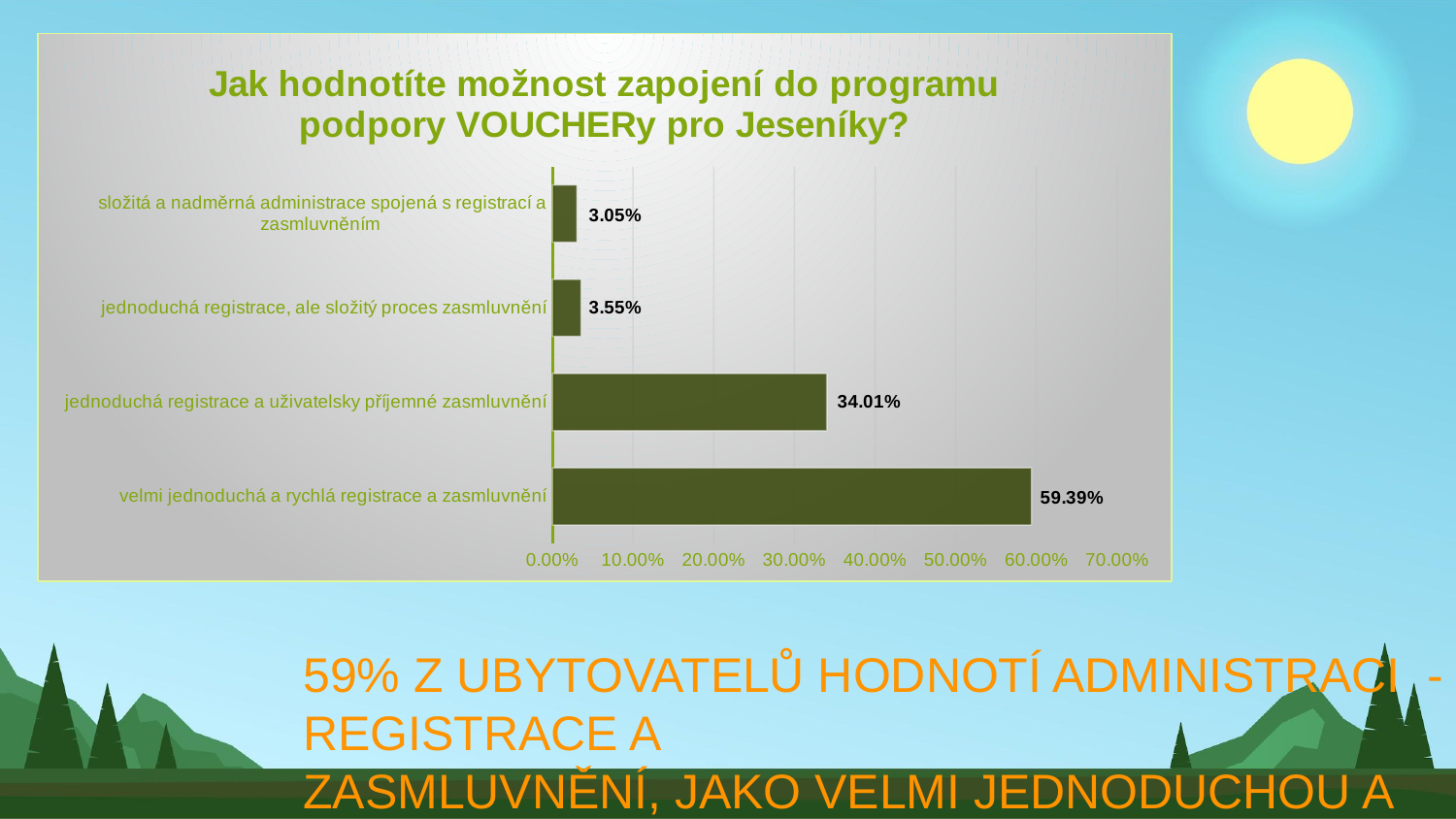

### Chart: Jak hodnotíte možnost zapojení do programu podpory VOUCHERy pro Jeseníky?

| Category |  |
|---|---|
| velmi jednoduchá a rychlá registrace a zasmluvnění | 0.5939086294416244 |
|  jednoduchá registrace a uživatelsky příjemné zasmluvnění | 0.3401015228426396 |
|  jednoduchá registrace, ale složitý proces zasmluvnění | 0.03553299492385787 |
|  složitá a nadměrná administrace spojená s registrací a zasmluvněním | 0.030456852791878174 |
# 59% Z UBYTOVATELŮ HODNOTÍ ADMINISTRACI  - REGISTRACE A
ZASMLUVNĚNÍ, JAKO VELMI JEDNODUCHOU A RCHLOU.